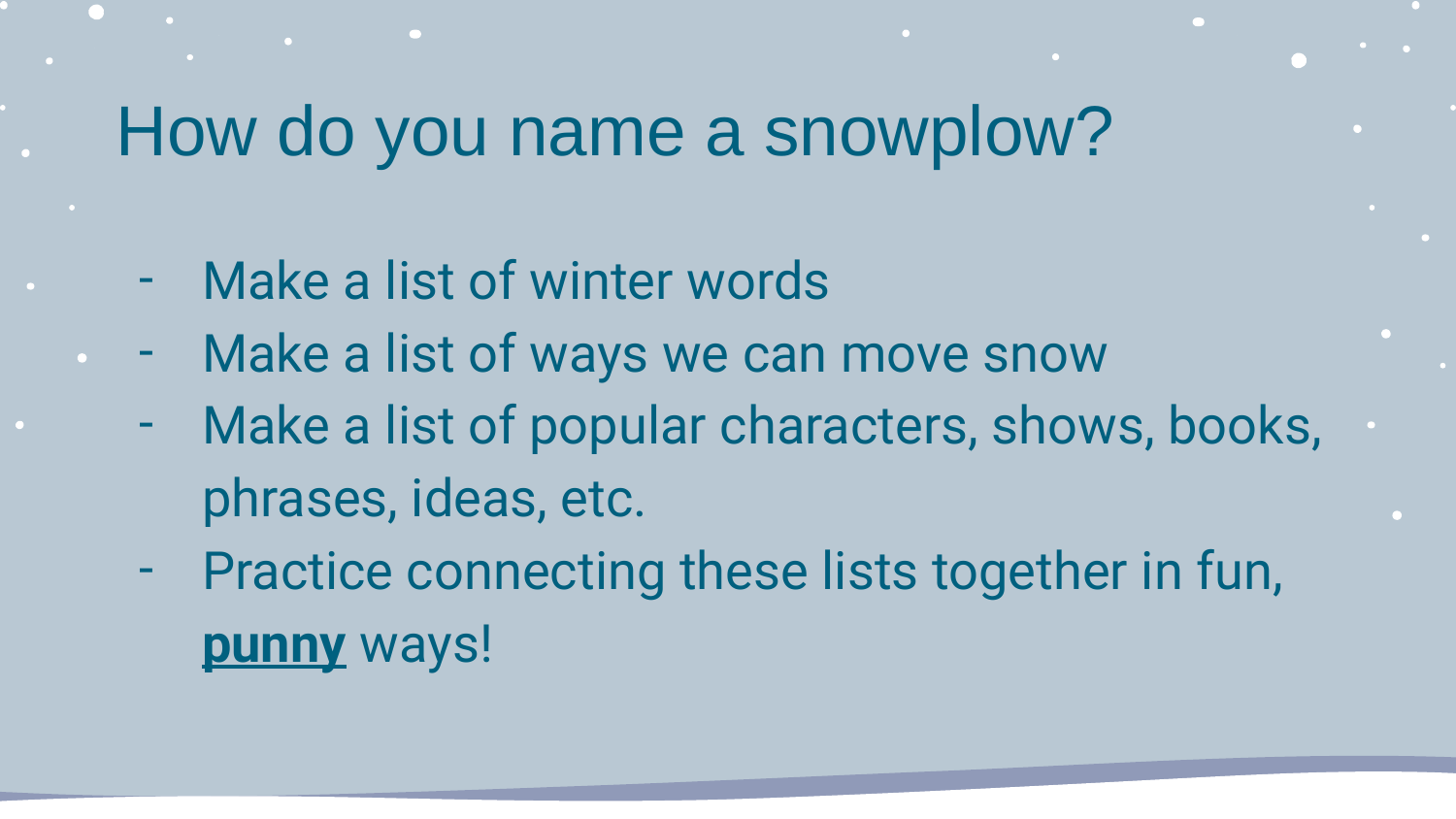

# How do you name a snowplow?
Make a list of winter words
Make a list of ways we can move snow
Make a list of popular characters, shows, books, phrases, ideas, etc.
Practice connecting these lists together in fun, punny ways!